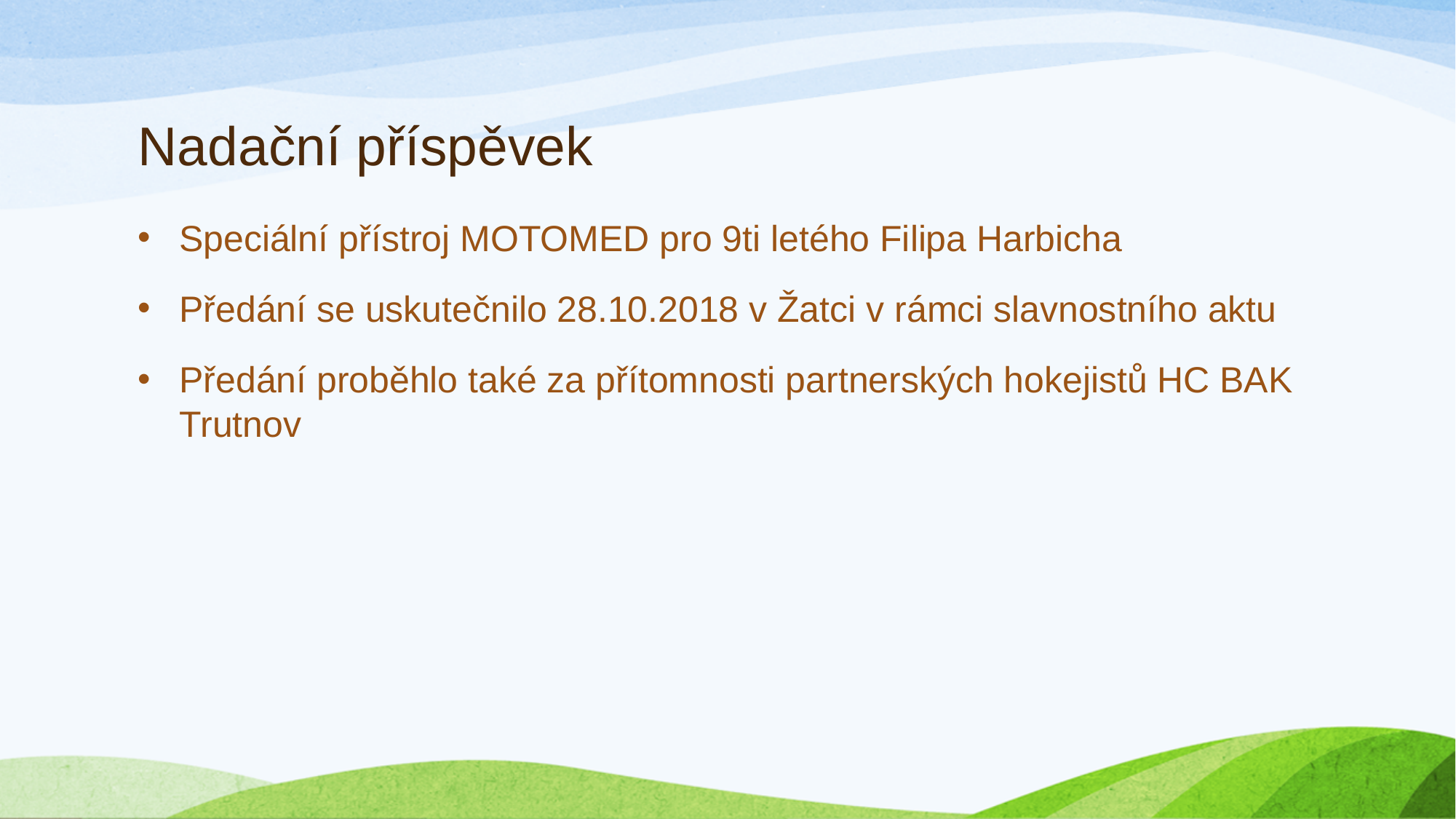

# Nadační příspěvek
Speciální přístroj MOTOMED pro 9ti letého Filipa Harbicha
Předání se uskutečnilo 28.10.2018 v Žatci v rámci slavnostního aktu
Předání proběhlo také za přítomnosti partnerských hokejistů HC BAK Trutnov